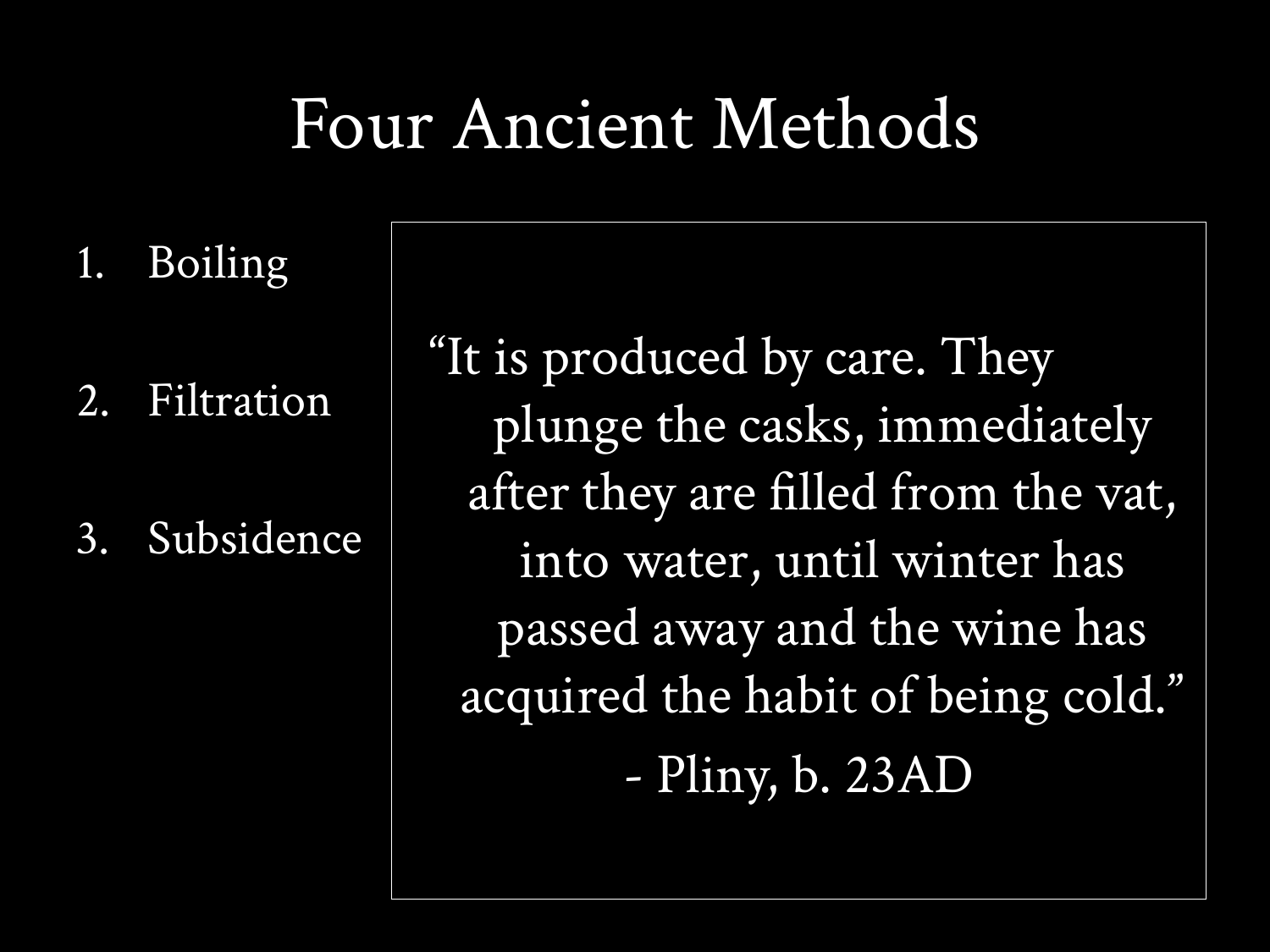

# Four Ancient Methods
Boiling

Filtration

Subsidence

“It is produced by care. They          plunge the casks, immediately after they are filled from the vat, into water, until winter has passed away and the wine has acquired the habit of being cold.”
- Pliny, b. 23AD